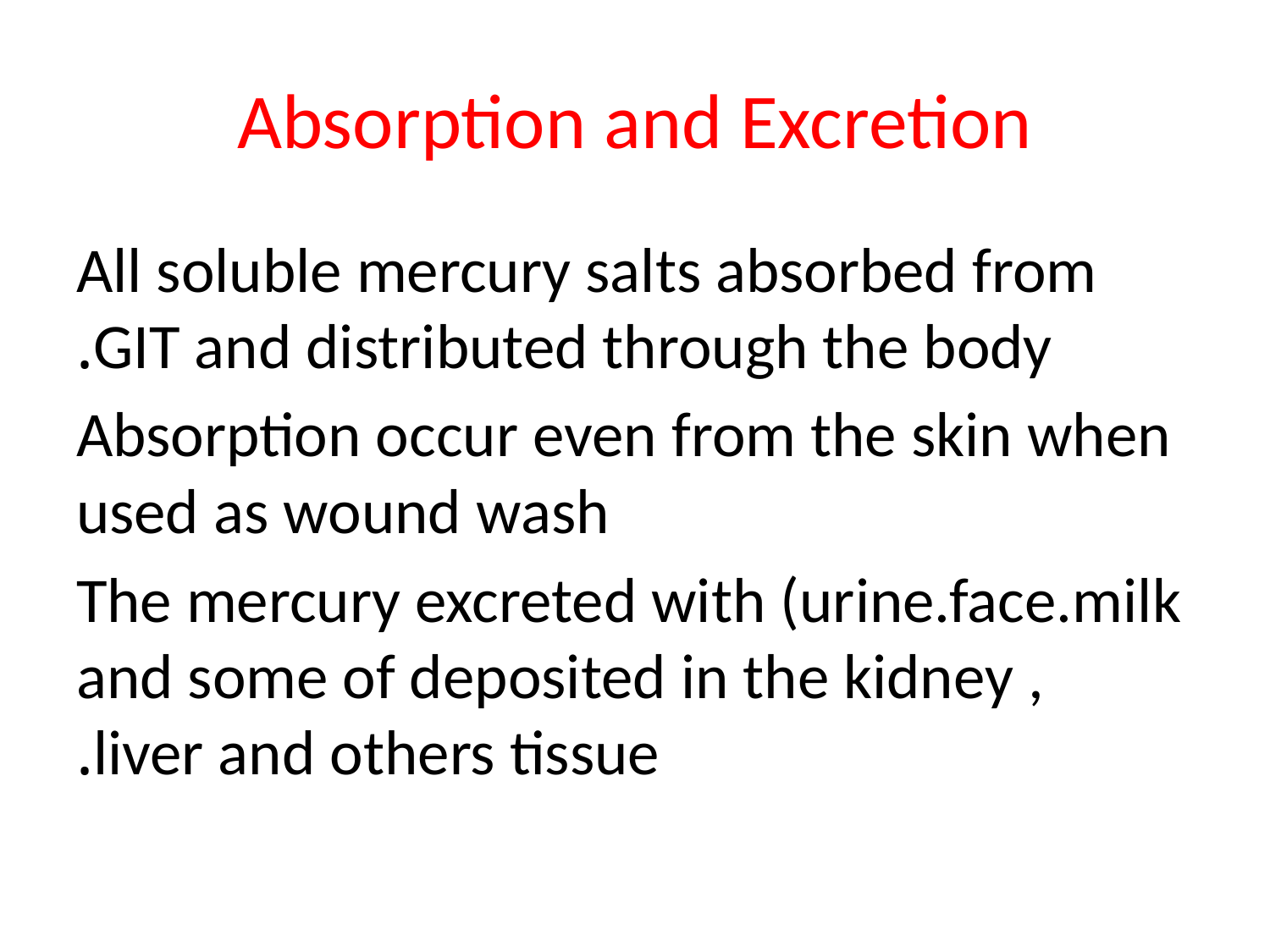

# Absorption and Excretion
All soluble mercury salts absorbed from GIT and distributed through the body.
Absorption occur even from the skin when used as wound wash
The mercury excreted with (urine.face.milk and some of deposited in the kidney , liver and others tissue.